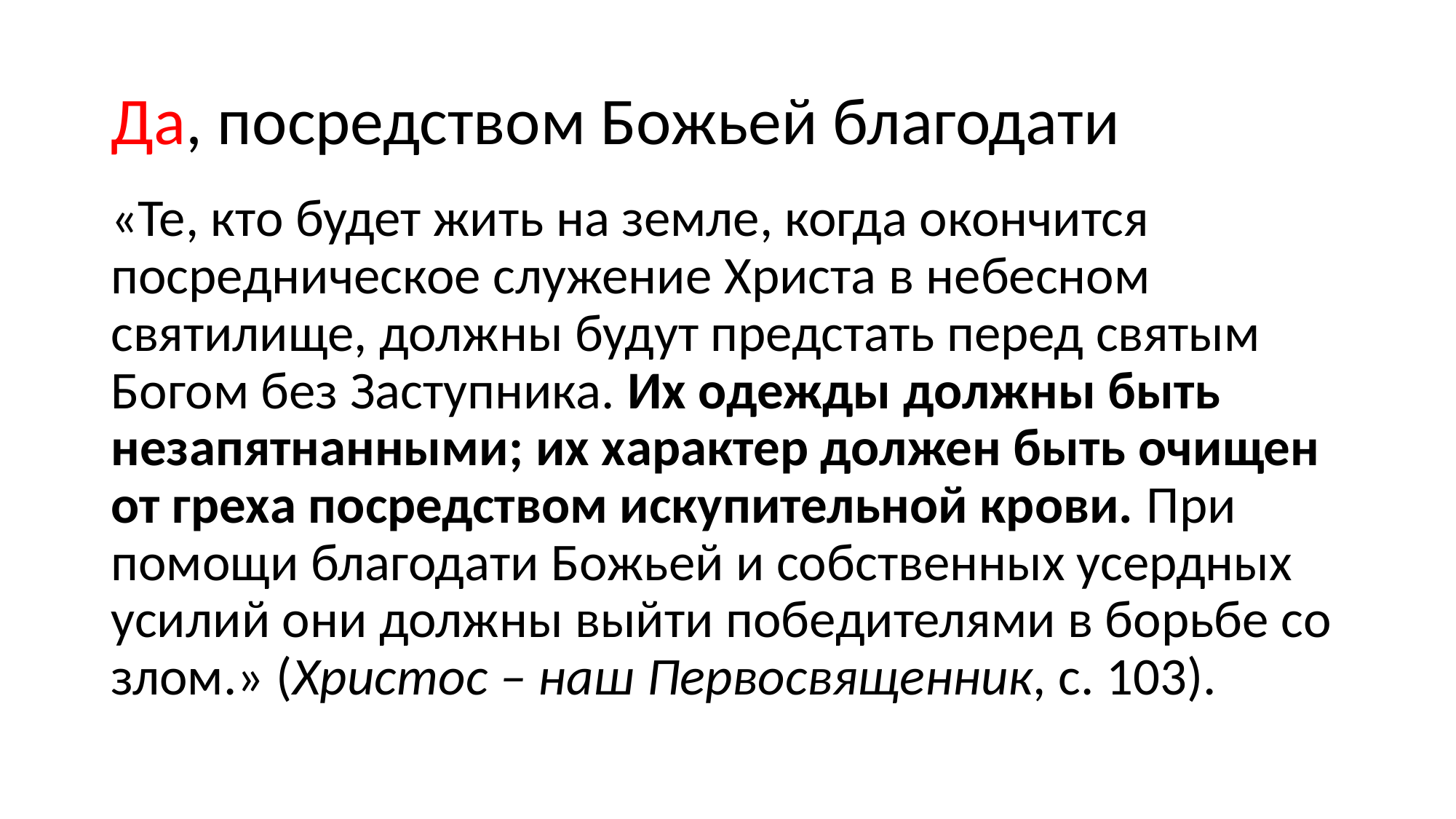

# Да, посредством Божьей благодати
«Те, кто будет жить на земле, когда окончится посредническое служение Христа в небесном святилище, должны будут предстать перед святым Богом без Заступника. Их одежды должны быть незапятнанными; их характер должен быть очищен от греха посредством искупительной крови. При помощи благодати Божьей и собственных усердных усилий они должны выйти победителями в борьбе со злом.» (Христос – наш Первосвященник, с. 103).